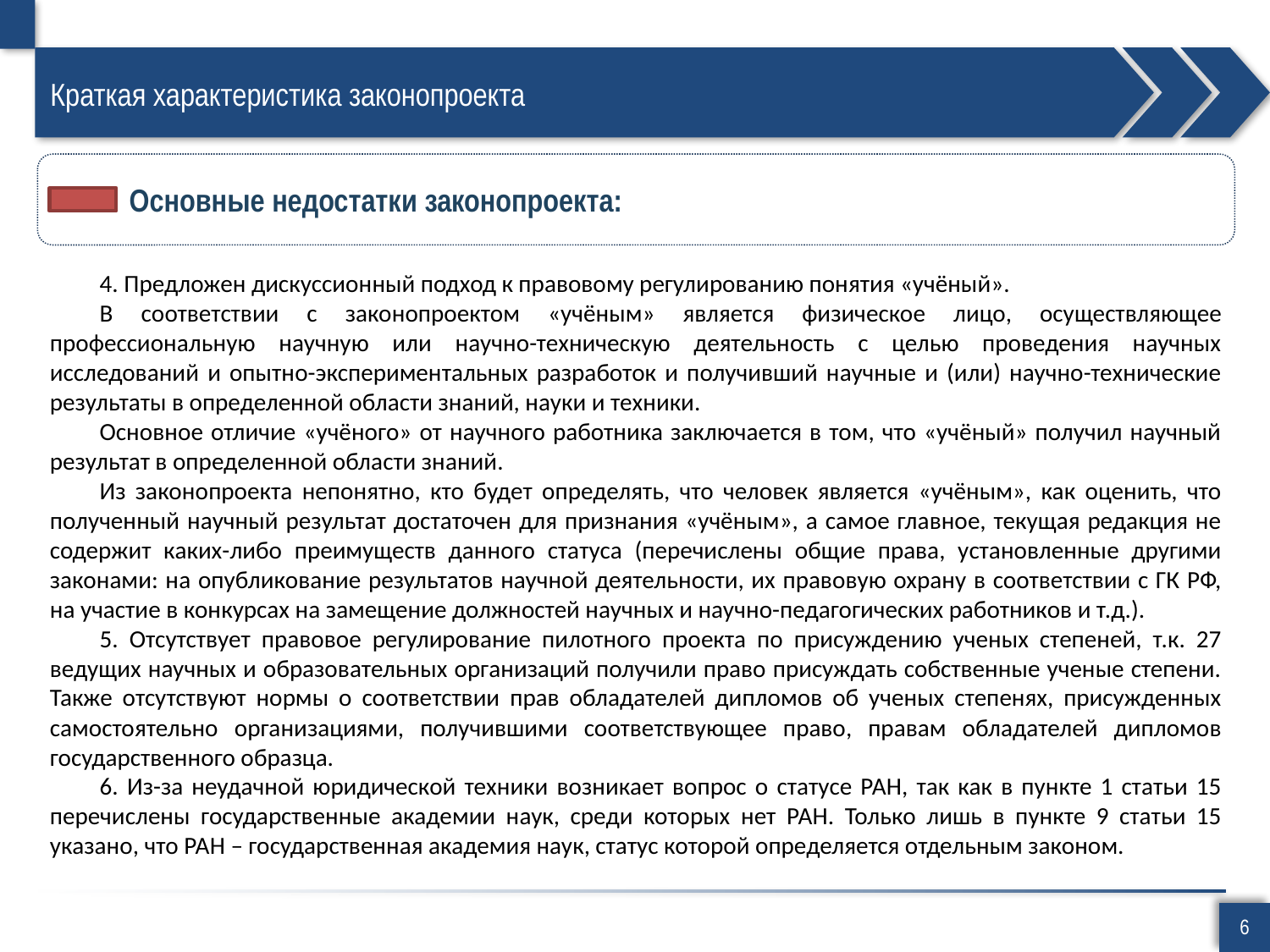

# Краткая характеристика законопроекта

Основные недостатки законопроекта:
4. Предложен дискуссионный подход к правовому регулированию понятия «учёный».
В соответствии с законопроектом «учёным» является физическое лицо, осуществляющее профессиональную научную или научно-техническую деятельность с целью проведения научных исследований и опытно-экспериментальных разработок и получивший научные и (или) научно-технические результаты в определенной области знаний, науки и техники.
Основное отличие «учёного» от научного работника заключается в том, что «учёный» получил научный результат в определенной области знаний.
Из законопроекта непонятно, кто будет определять, что человек является «учёным», как оценить, что полученный научный результат достаточен для признания «учёным», а самое главное, текущая редакция не содержит каких-либо преимуществ данного статуса (перечислены общие права, установленные другими законами: на опубликование результатов научной деятельности, их правовую охрану в соответствии с ГК РФ, на участие в конкурсах на замещение должностей научных и научно-педагогических работников и т.д.).
5. Отсутствует правовое регулирование пилотного проекта по присуждению ученых степеней, т.к. 27 ведущих научных и образовательных организаций получили право присуждать собственные ученые степени. Также отсутствуют нормы о соответствии прав обладателей дипломов об ученых степенях, присужденных самостоятельно организациями, получившими соответствующее право, правам обладателей дипломов государственного образца.
6. Из-за неудачной юридической техники возникает вопрос о статусе РАН, так как в пункте 1 статьи 15 перечислены государственные академии наук, среди которых нет РАН. Только лишь в пункте 9 статьи 15 указано, что РАН – государственная академия наук, статус которой определяется отдельным законом.
6